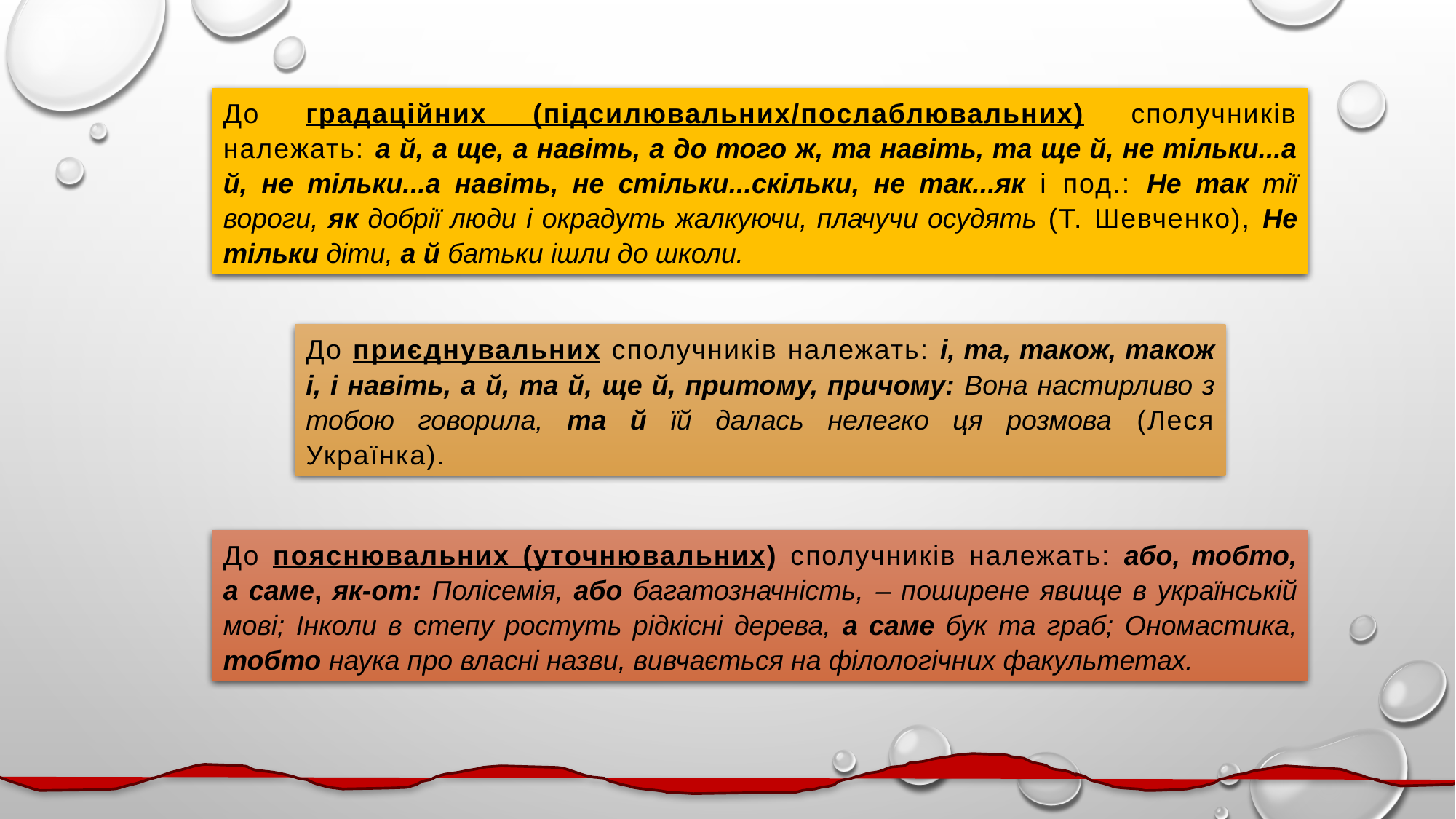

До градаційних (підсилювальних/послаблювальних) сполучників належать: а й, а ще, а навіть, а до того ж, та навіть, та ще й, не тільки...а й, не тільки...а навіть, не стільки...скільки, не так...як і под.: Не так тії вороги, як добрії люди і окрадуть жалкуючи, плачучи осудять (Т. Шевченко), Не тільки діти, а й батьки ішли до школи.
До приєднувальних сполучників належать: і, та, також, також і, і навіть, а й, та й, ще й, притому, причому: Вона настирливо з тобою говорила, та й їй далась нелегко ця розмова (Леся Українка).
До пояснювальних (уточнювальних) сполучників належать: або, тобто, а саме, як-от: Полісемія, або багатозначність, – поширене явище в українській мові; Інколи в степу ростуть рідкісні дерева, а саме бук та граб; Ономастика, тобто наука про власні назви, вивчається на філологічних факультетах.